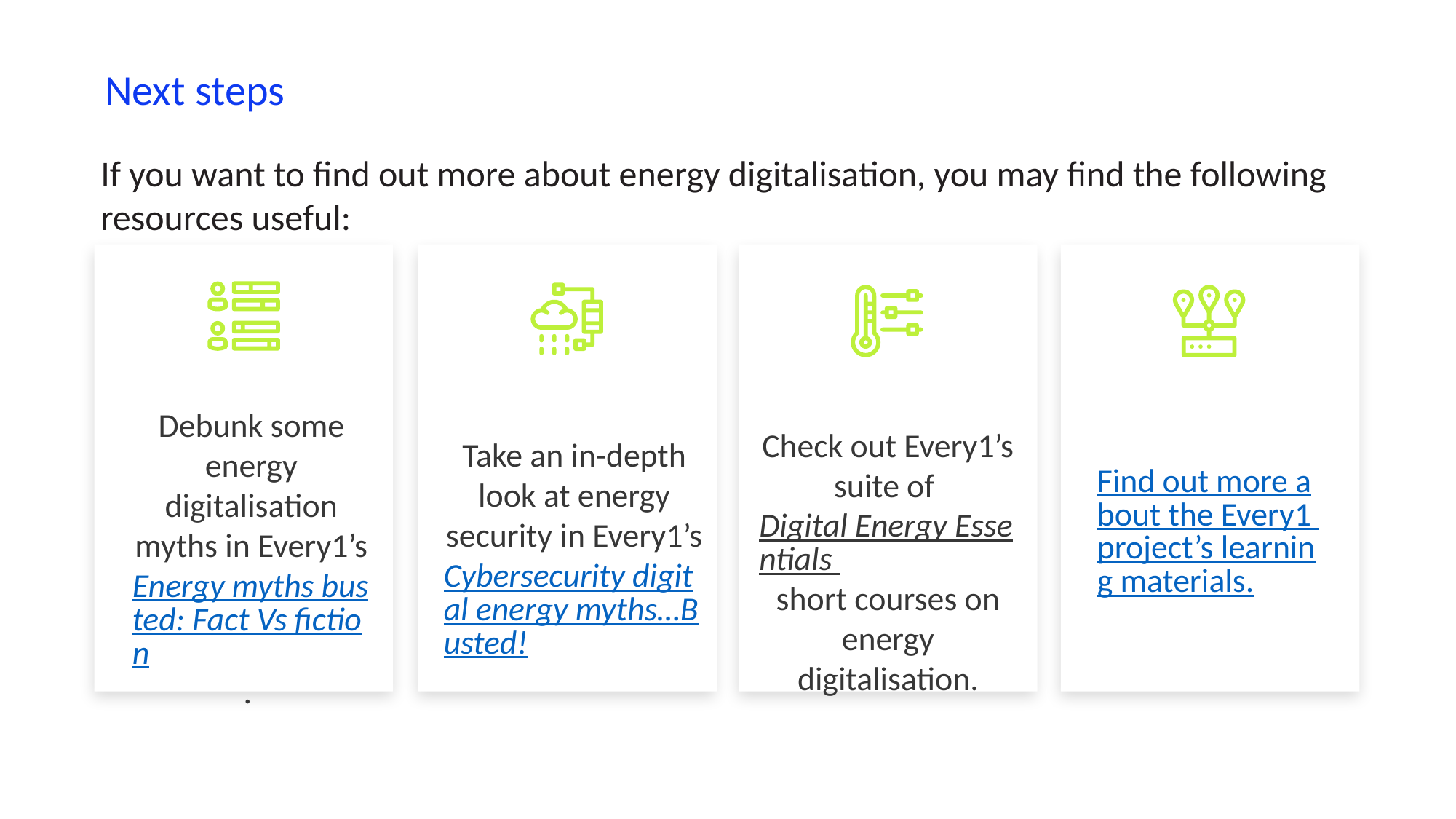

Next steps
If you want to find out more about energy digitalisation, you may find the following resources useful:

Debunk some energy digitalisation myths in Every1’s Energy myths busted: Fact Vs fiction.
Check out Every1’s suite of Digital Energy Essentials short courses on energy digitalisation.
Take an in-depth look at energy security in Every1’s Cybersecurity digital energy myths…Busted!
Find out more about the Every1 project’s learning materials.